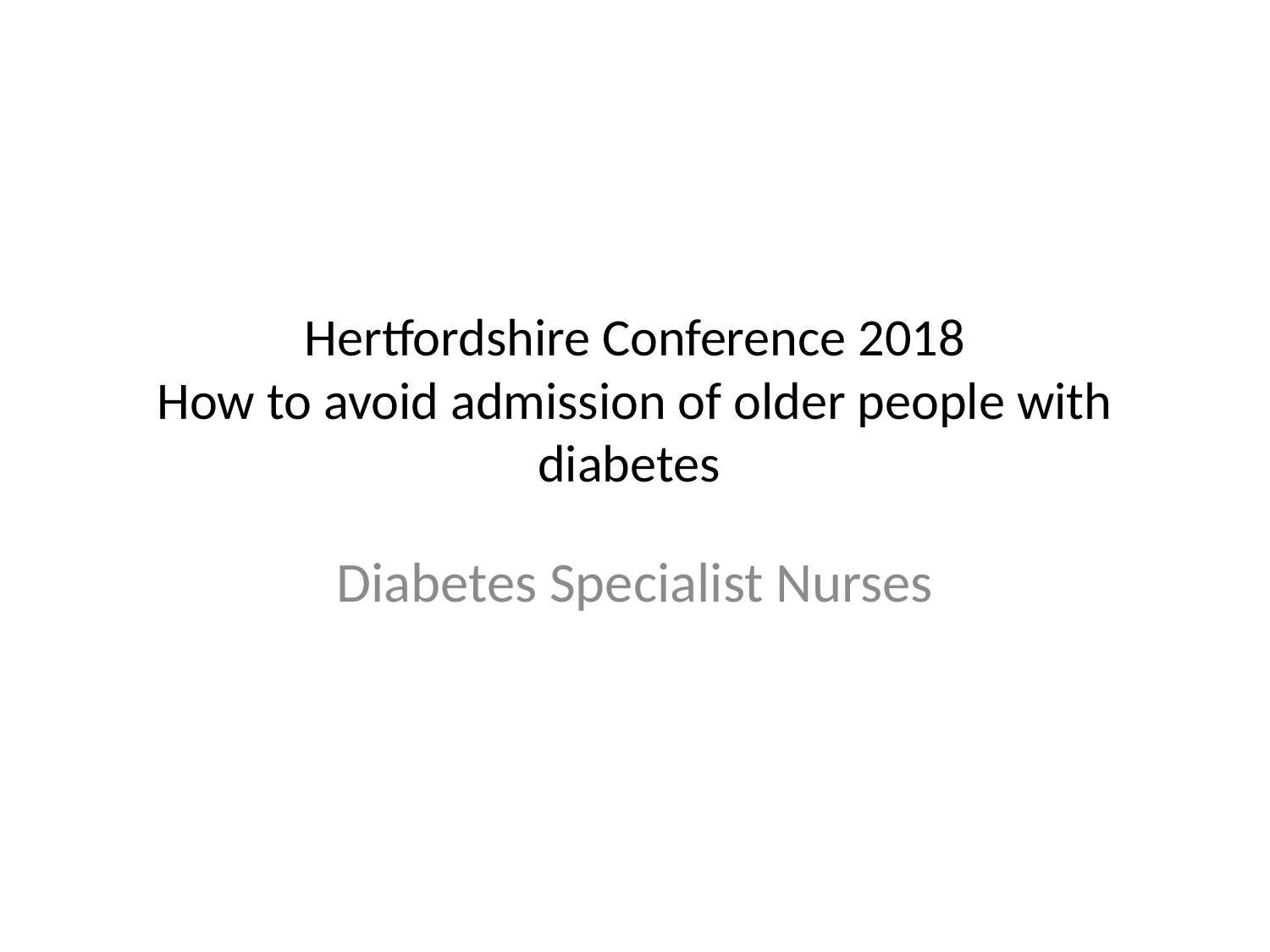

# Hertfordshire Conference 2018 How to avoid admission of older people with diabetes
Diabetes Specialist Nurses